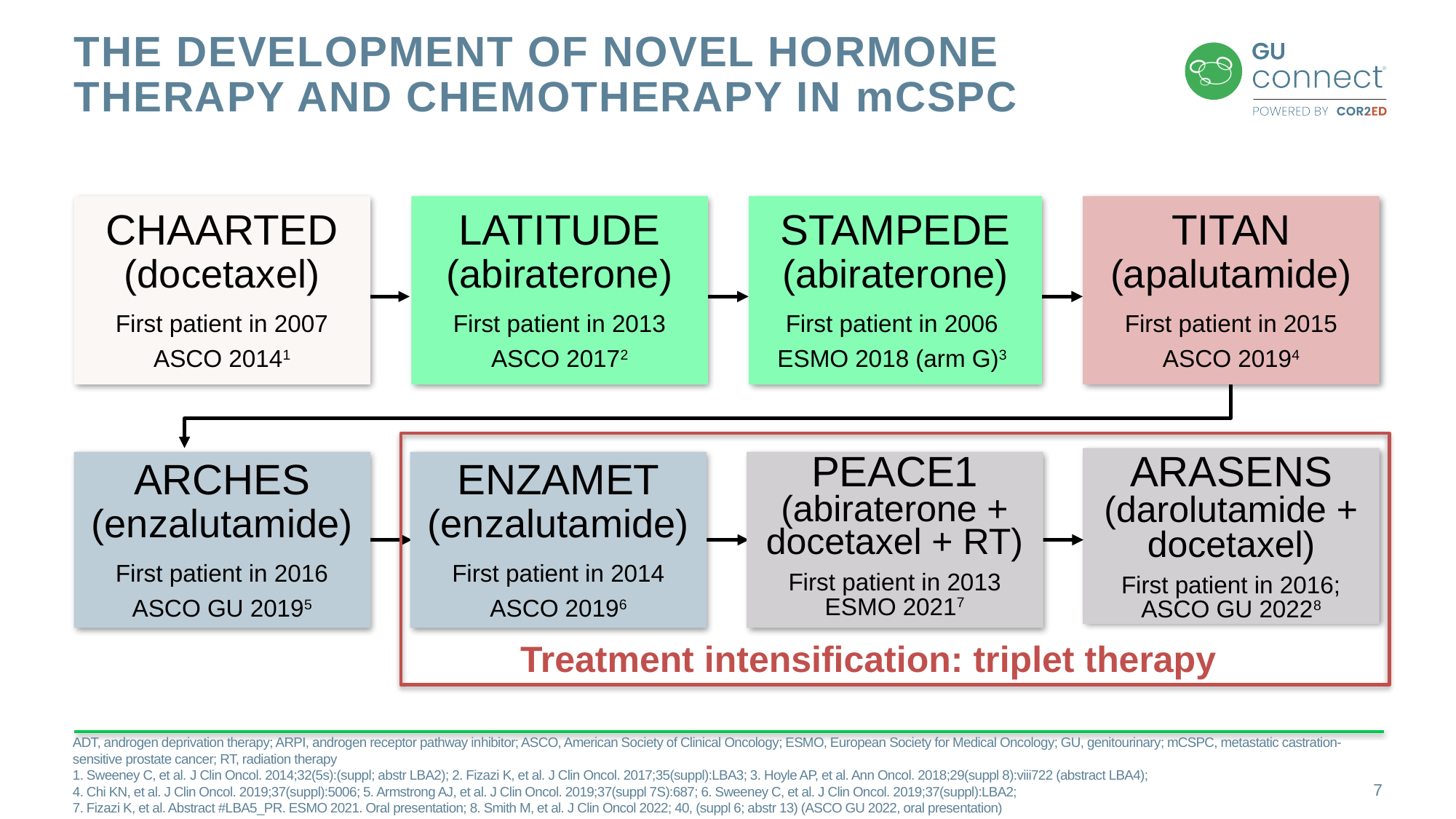

# The Development of Novel Hormone Therapy and Chemotherapy in mCSPC
CHAARTED (docetaxel)
First patient in 2007
ASCO 20141
LATITUDE
(abiraterone)
First patient in 2013
ASCO 20172
STAMPEDE
(abiraterone)
First patient in 2006
ESMO 2018 (arm G)3
TITAN
(apalutamide)
First patient in 2015
ASCO 20194

ARASENS
(darolutamide + docetaxel)
First patient in 2016;
ASCO GU 20228
ARCHES
(enzalutamide)
First patient in 2016
ASCO GU 20195
ENZAMET
(enzalutamide)
First patient in 2014
ASCO 20196
PEACE1
(abiraterone + docetaxel + RT)
First patient in 2013
ESMO 20217

Treatment intensification: triplet therapy
ADT, androgen deprivation therapy; ARPI, androgen receptor pathway inhibitor; ASCO, American Society of Clinical Oncology; ESMO, European Society for Medical Oncology; GU, genitourinary; mCSPC, metastatic castration-sensitive prostate cancer; RT, radiation therapy
1. Sweeney C, et al. J Clin Oncol. 2014;32(5s):(suppl; abstr LBA2); 2. Fizazi K, et al. J Clin Oncol. 2017;35(suppl):LBA3; 3. Hoyle AP, et al. Ann Oncol. 2018;29(suppl 8):viii722 (abstract LBA4);
4. Chi KN, et al. J Clin Oncol. 2019;37(suppl):5006; 5. Armstrong AJ, et al. J Clin Oncol. 2019;37(suppl 7S):687; 6. Sweeney C, et al. J Clin Oncol. 2019;37(suppl):LBA2;
7. Fizazi K, et al. Abstract #LBA5_PR. ESMO 2021. Oral presentation; 8. Smith M, et al. J Clin Oncol 2022; 40, (suppl 6; abstr 13) (ASCO GU 2022, oral presentation)
7